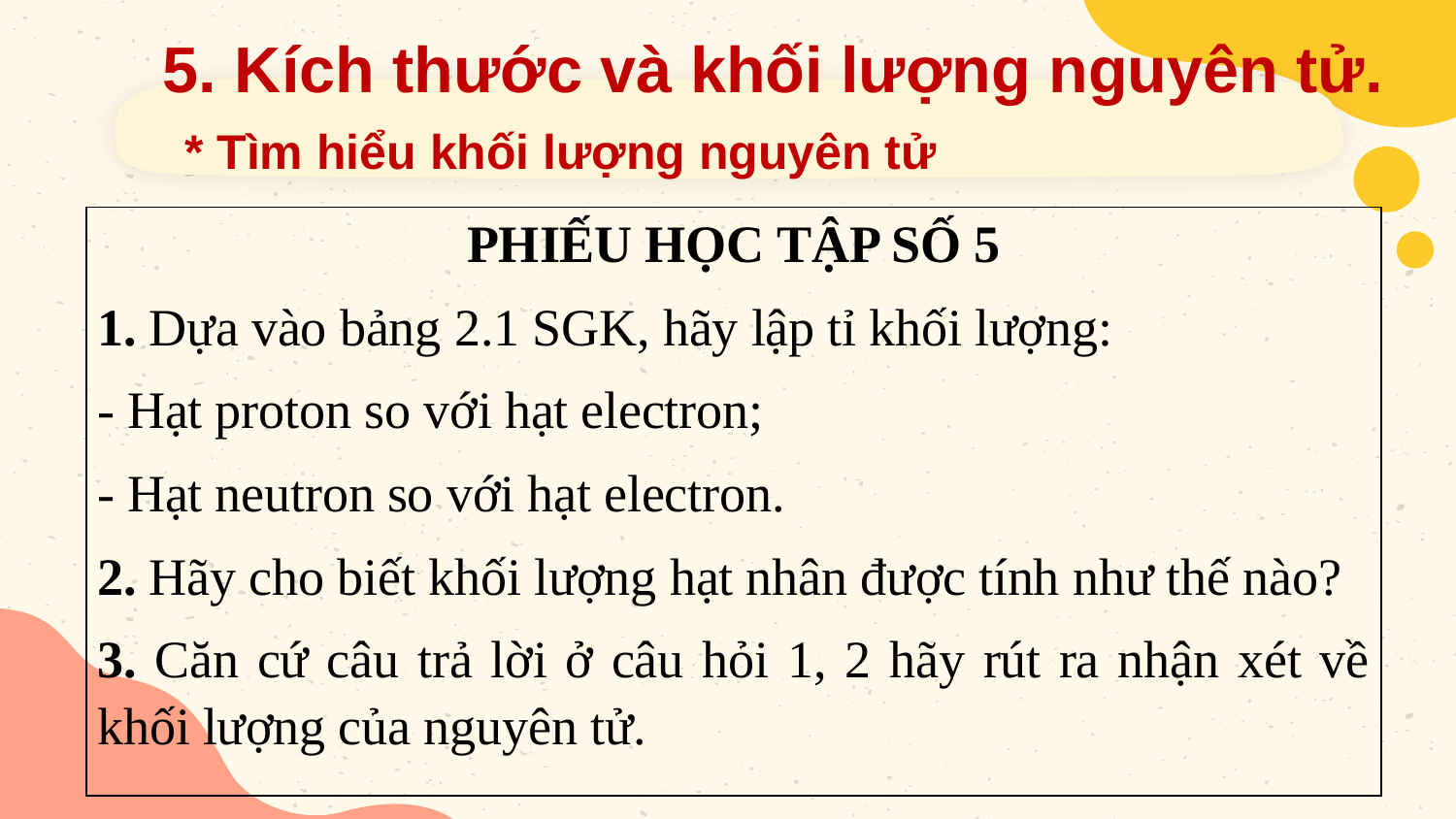

5. Kích thước và khối lượng nguyên tử.
* Tìm hiểu khối lượng nguyên tử
| PHIẾU HỌC TẬP SỐ 5 1. Dựa vào bảng 2.1 SGK, hãy lập tỉ khối lượng: - Hạt proton so với hạt electron; - Hạt neutron so với hạt electron. 2. Hãy cho biết khối lượng hạt nhân được tính như thế nào? 3. Căn cứ câu trả lời ở câu hỏi 1, 2 hãy rút ra nhận xét về khối lượng của nguyên tử. |
| --- |